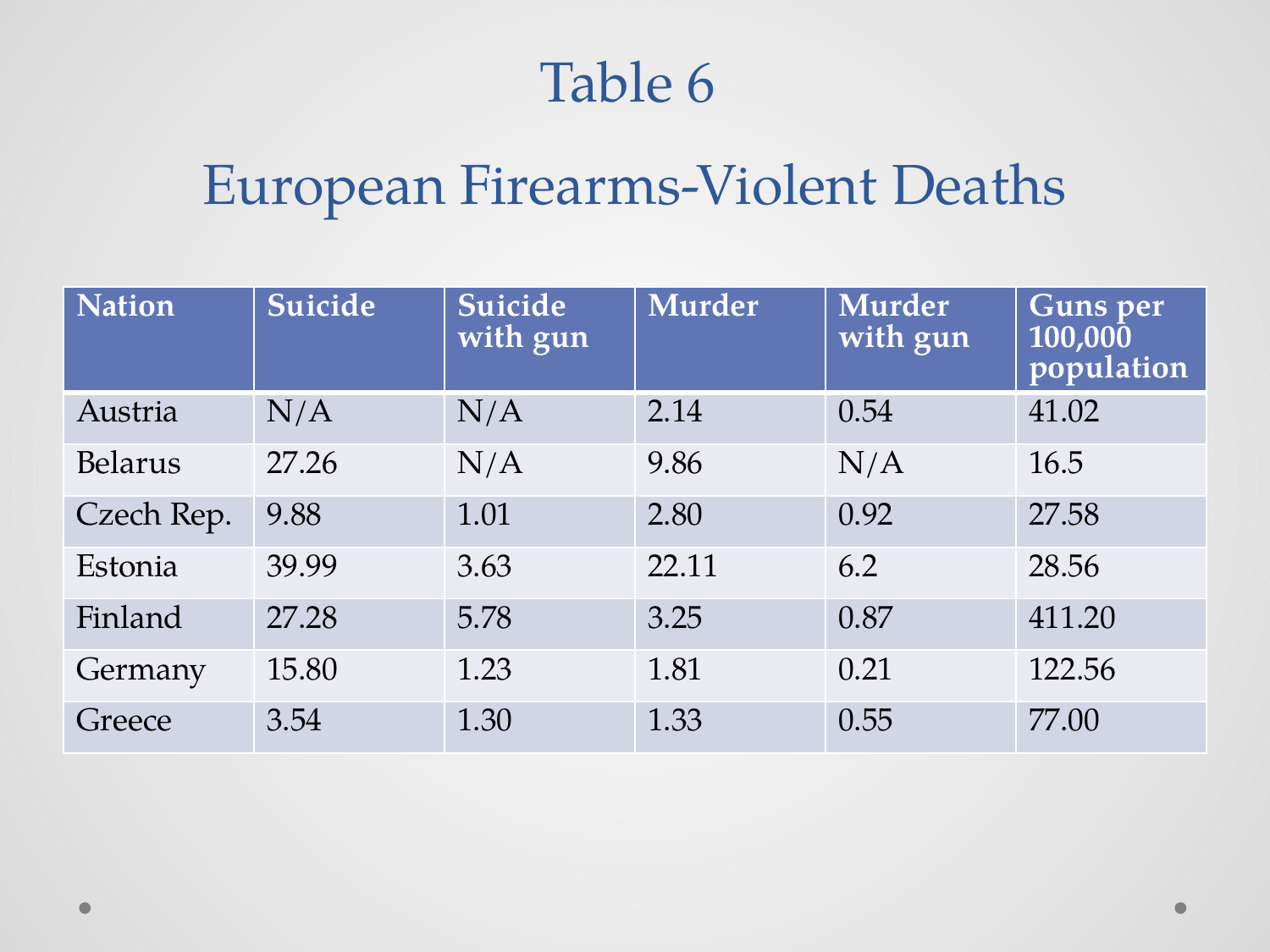

# Table 6 European Firearms-Violent Deaths
| Nation | Suicide | Suicide with gun | Murder | Murder with gun | Guns per 100,000 population |
| --- | --- | --- | --- | --- | --- |
| Austria | N/A | N/A | 2.14 | 0.54 | 41.02 |
| Belarus | 27.26 | N/A | 9.86 | N/A | 16.5 |
| Czech Rep. | 9.88 | 1.01 | 2.80 | 0.92 | 27.58 |
| Estonia | 39.99 | 3.63 | 22.11 | 6.2 | 28.56 |
| Finland | 27.28 | 5.78 | 3.25 | 0.87 | 411.20 |
| Germany | 15.80 | 1.23 | 1.81 | 0.21 | 122.56 |
| Greece | 3.54 | 1.30 | 1.33 | 0.55 | 77.00 |